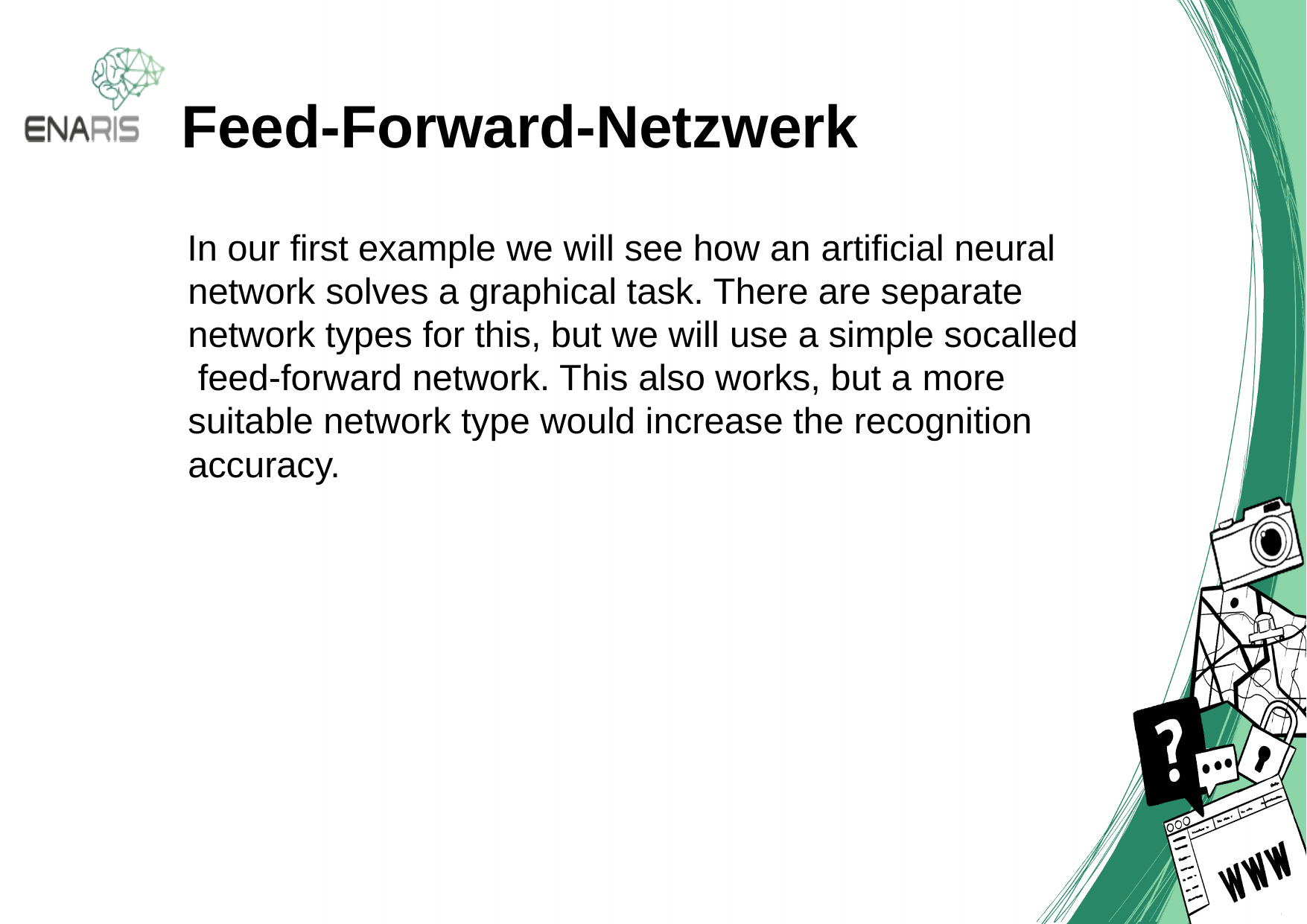

# Feed-Forward-Netzwerk
In our first example we will see how an artificial neural  network solves a graphical task. There are separate  network types for this, but we will use a simple socalled  feed-forward network. This also works, but a more  suitable network type would increase the recognition  accuracy.